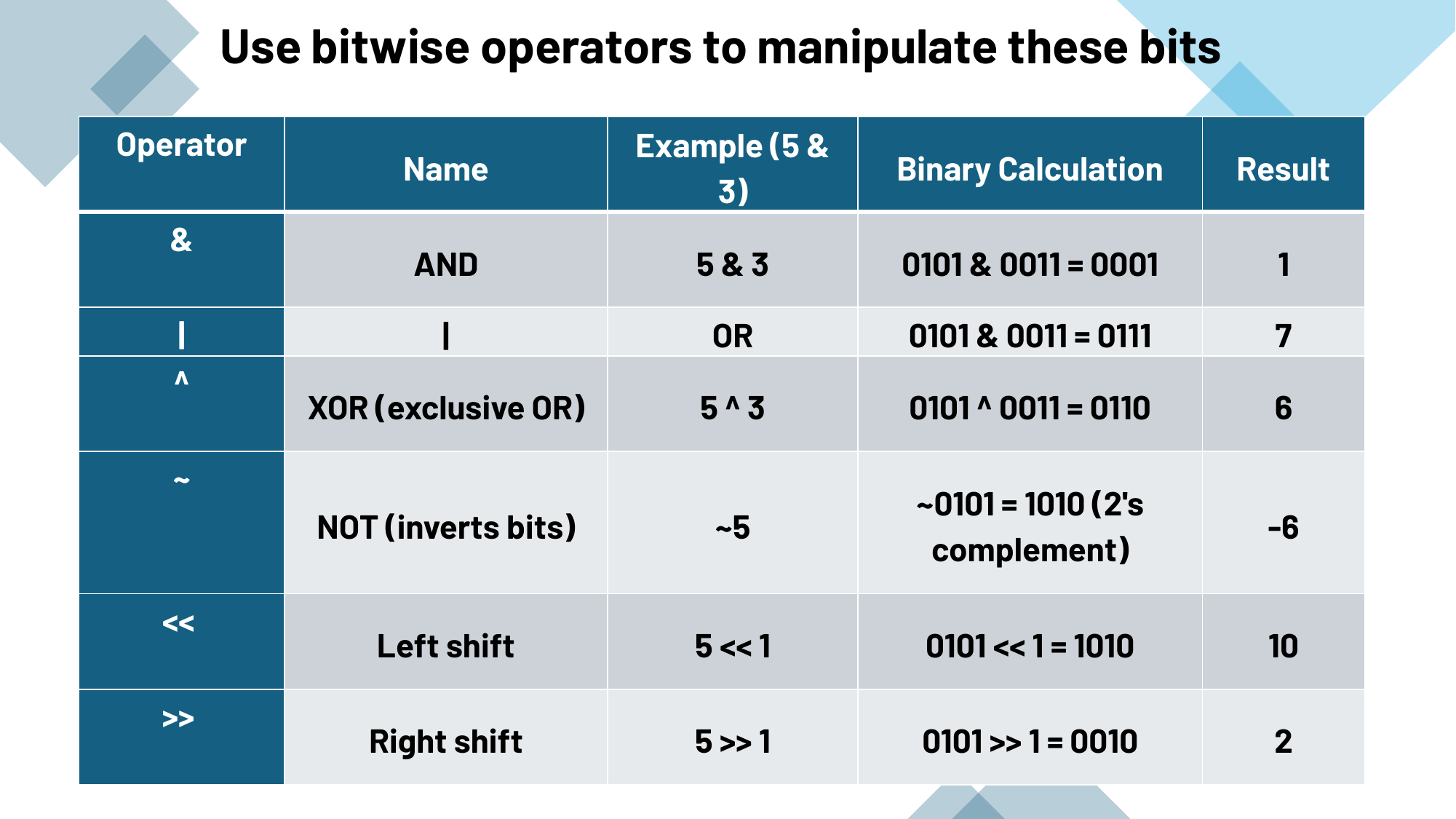

Use bitwise operators to manipulate these bits

| Operator | Name | Example (5 & 3) | Binary Calculation | Result |
| --- | --- | --- | --- | --- |
| & | AND | 5 & 3 | 0101 & 0011 = 0001 | 1 |
| | | | | OR | 0101 & 0011 = 0111 | 7 |
| ^ | XOR (exclusive OR) | 5 ^ 3 | 0101 ^ 0011 = 0110 | 6 |
| ~ | NOT (inverts bits) | ~5 | ~0101 = 1010 (2's complement) | -6 |
| << | Left shift | 5 << 1 | 0101 << 1 = 1010 | 10 |
| >> | Right shift | 5 >> 1 | 0101 >> 1 = 0010 | 2 |